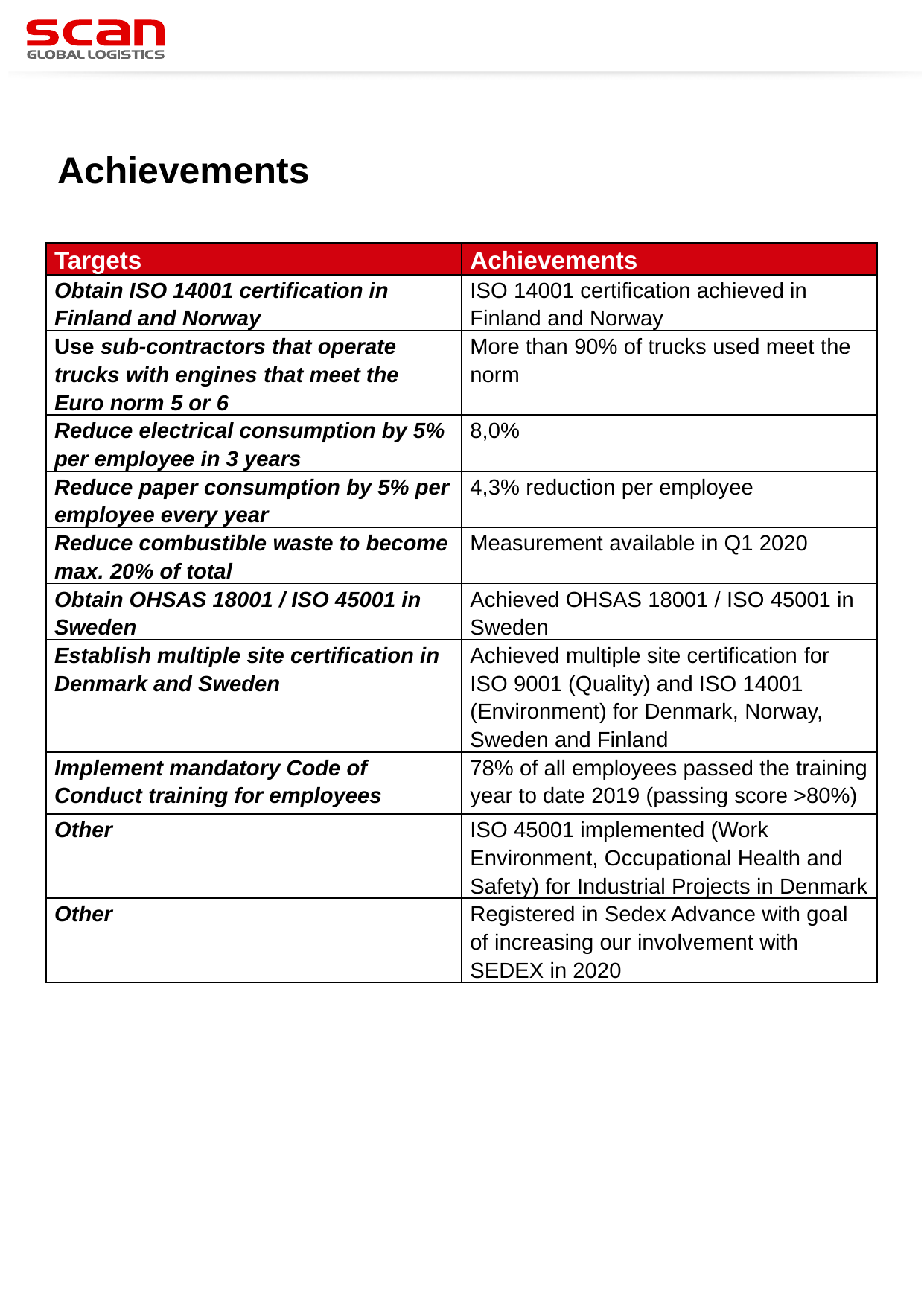

# Achievements
| Targets | Achievements |
| --- | --- |
| Obtain ISO 14001 certification in Finland and Norway | ISO 14001 certification achieved in Finland and Norway |
| Use sub-contractors that operate trucks with engines that meet the Euro norm 5 or 6 | More than 90% of trucks used meet the norm |
| Reduce electrical consumption by 5% per employee in 3 years | 8,0% |
| Reduce paper consumption by 5% per employee every year | 4,3% reduction per employee |
| Reduce combustible waste to become max. 20% of total | Measurement available in Q1 2020 |
| Obtain OHSAS 18001 / ISO 45001 in Sweden | Achieved OHSAS 18001 / ISO 45001 in Sweden |
| Establish multiple site certification in Denmark and Sweden | Achieved multiple site certification for ISO 9001 (Quality) and ISO 14001 (Environment) for Denmark, Norway, Sweden and Finland |
| Implement mandatory Code of Conduct training for employees | 78% of all employees passed the training year to date 2019 (passing score >80%) |
| Other | ISO 45001 implemented (Work Environment, Occupational Health and Safety) for Industrial Projects in Denmark |
| Other | Registered in Sedex Advance with goal of increasing our involvement with SEDEX in 2020 |